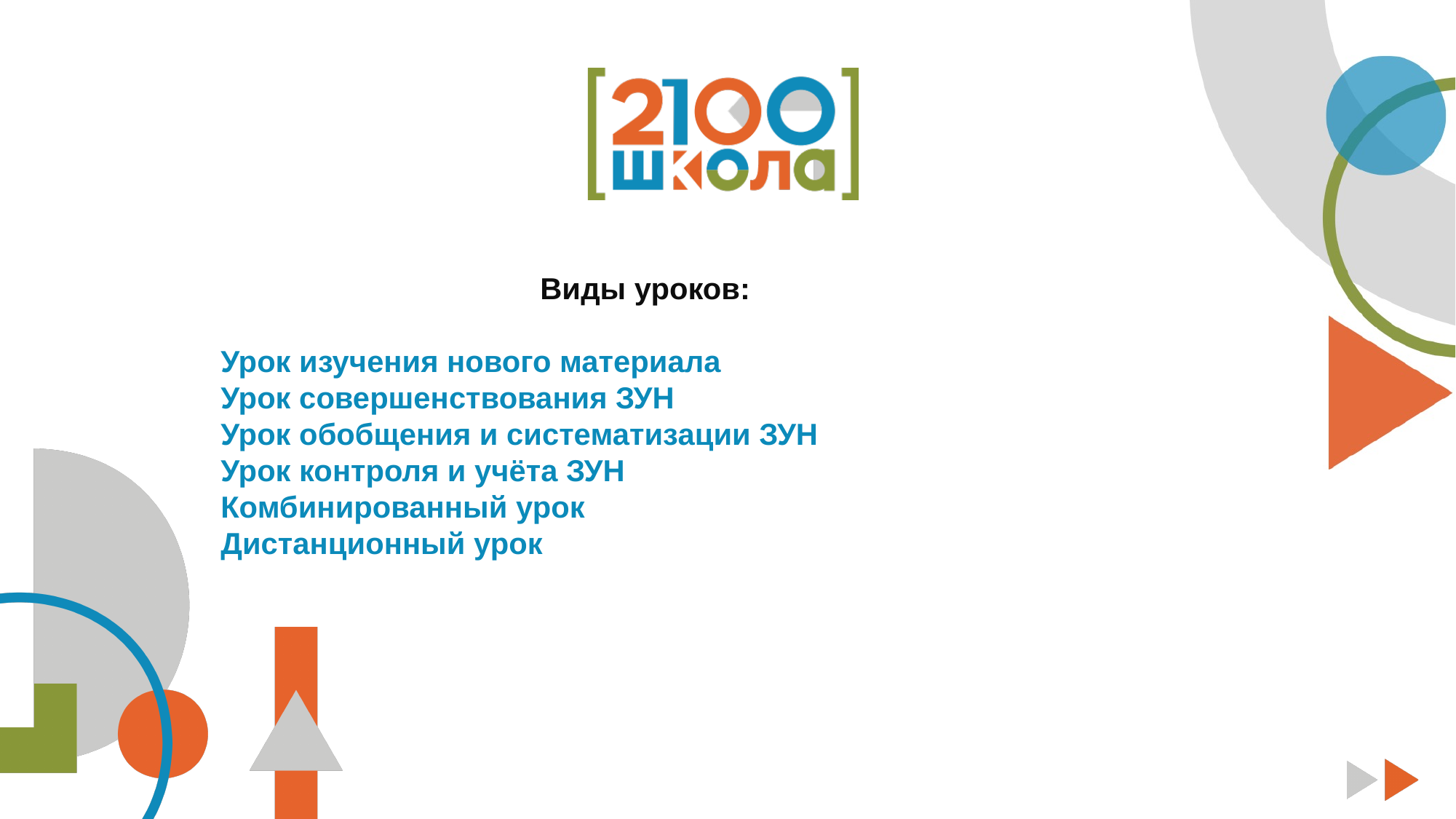

Виды уроков:

Урок изучения нового материала
Урок совершенствования ЗУН
Урок обобщения и систематизации ЗУН
Урок контроля и учёта ЗУН
Комбинированный урок
Дистанционный урок